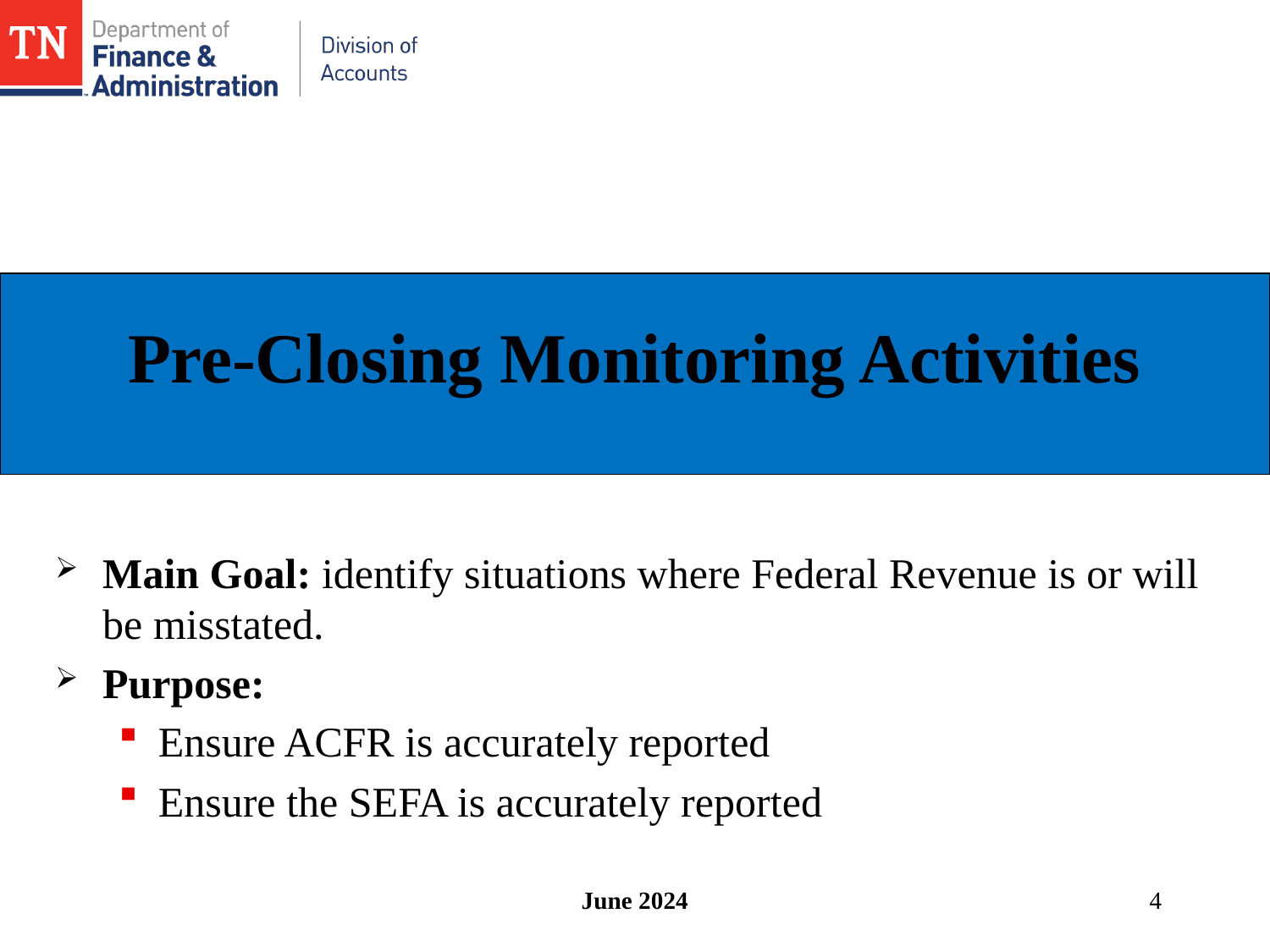

# Pre-Closing Monitoring Activities

Main Goal: identify situations where Federal Revenue is or will be misstated.
Purpose:
Ensure ACFR is accurately reported
Ensure the SEFA is accurately reported

June 2024
4